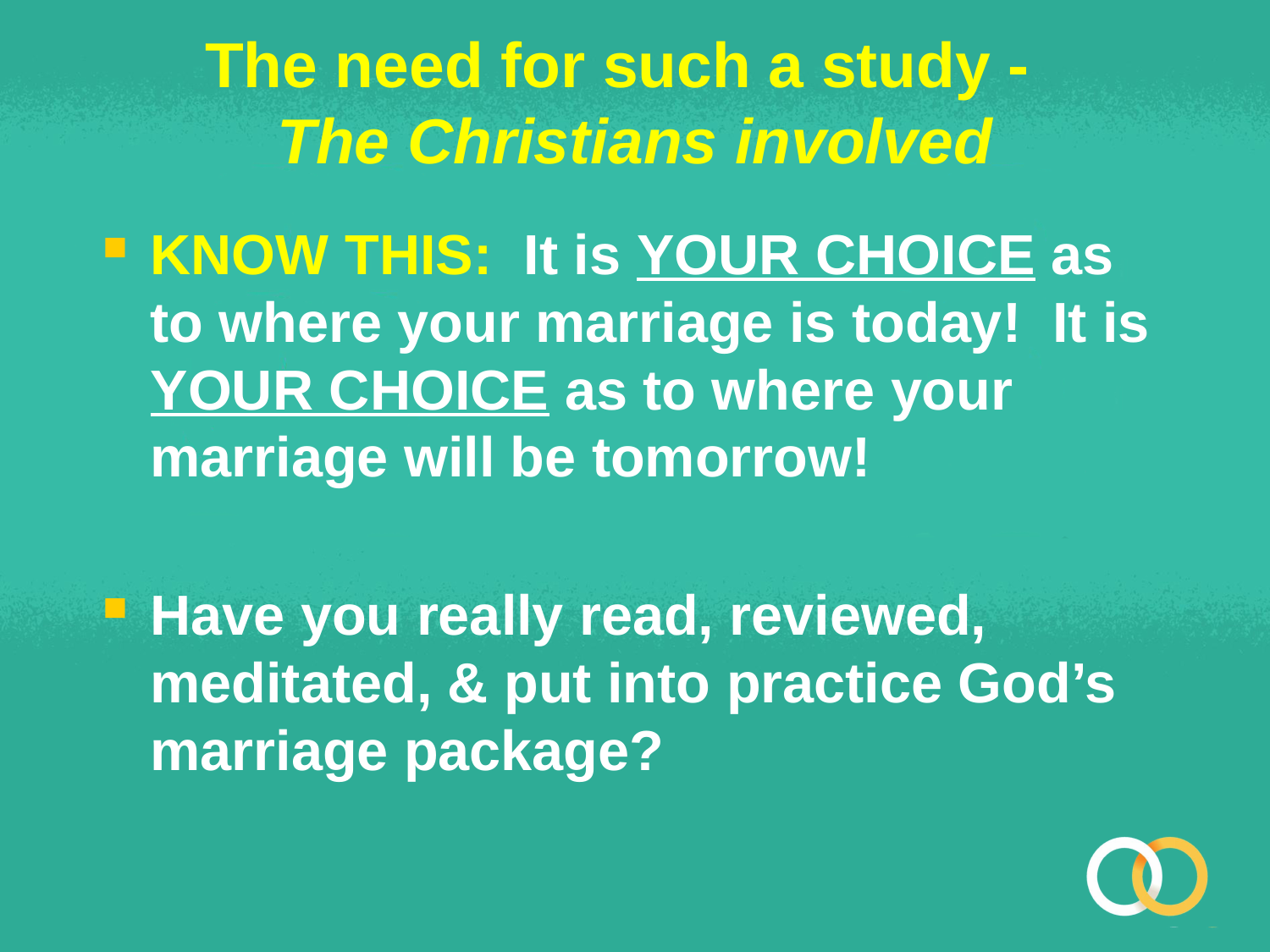

# The need for such a study - The Christians involved
KNOW THIS:  It is YOUR CHOICE as to where your marriage is today!  It is YOUR CHOICE as to where your marriage will be tomorrow!

Have you really read, reviewed, meditated, & put into practice God’s marriage package?